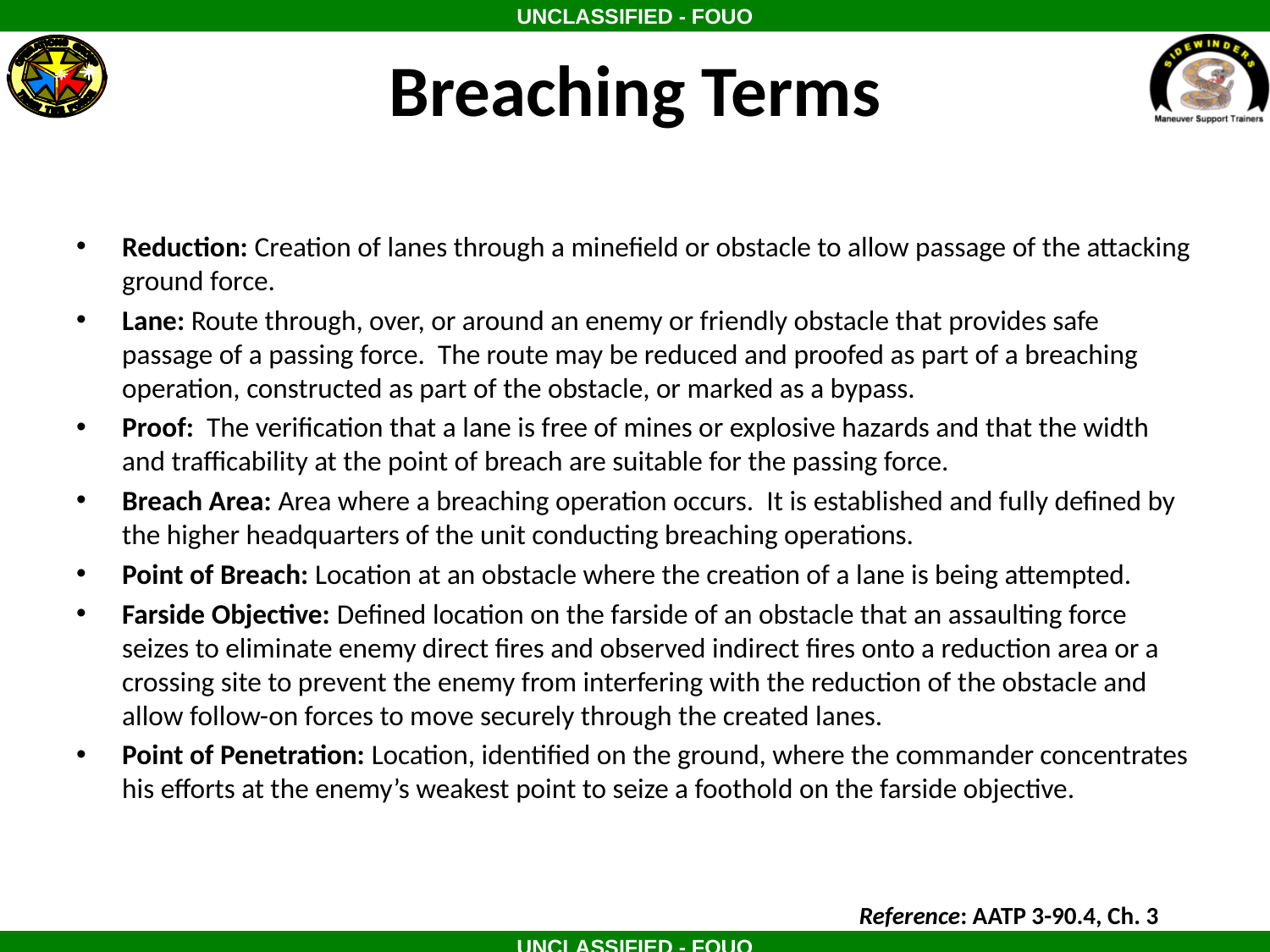

# Breaching Terms
Reduction: Creation of lanes through a minefield or obstacle to allow passage of the attacking ground force.
Lane: Route through, over, or around an enemy or friendly obstacle that provides safe passage of a passing force.  The route may be reduced and proofed as part of a breaching operation, constructed as part of the obstacle, or marked as a bypass.
Proof:  The verification that a lane is free of mines or explosive hazards and that the width and trafficability at the point of breach are suitable for the passing force.
Breach Area: Area where a breaching operation occurs.  It is established and fully defined by the higher headquarters of the unit conducting breaching operations.
Point of Breach: Location at an obstacle where the creation of a lane is being attempted.
Farside Objective: Defined location on the farside of an obstacle that an assaulting force seizes to eliminate enemy direct fires and observed indirect fires onto a reduction area or a crossing site to prevent the enemy from interfering with the reduction of the obstacle and allow follow-on forces to move securely through the created lanes.
Point of Penetration: Location, identified on the ground, where the commander concentrates his efforts at the enemy’s weakest point to seize a foothold on the farside objective.

Reference: AATP 3-90.4, Ch. 3